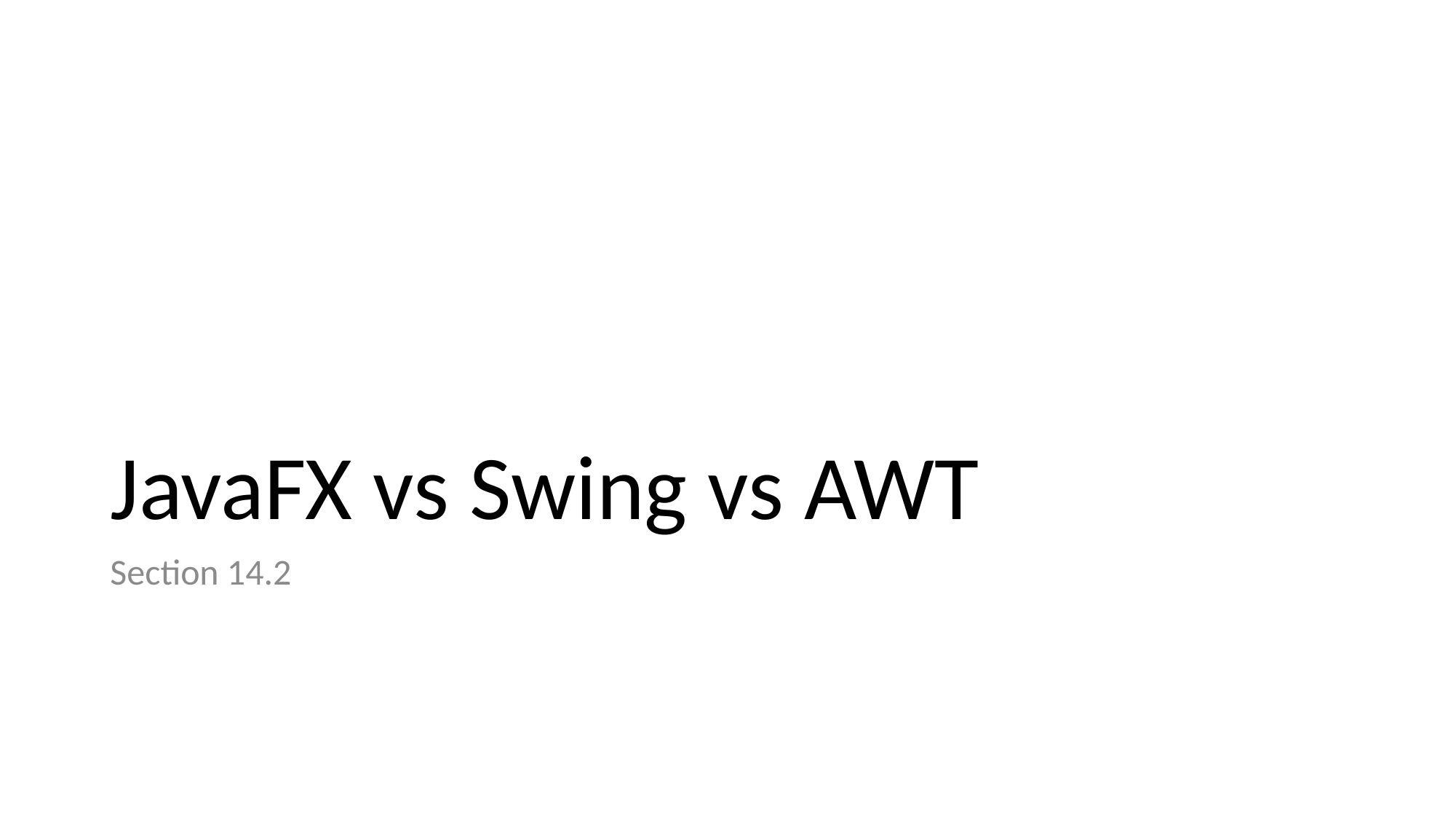

# JavaFX vs Swing vs AWT
Section 14.2